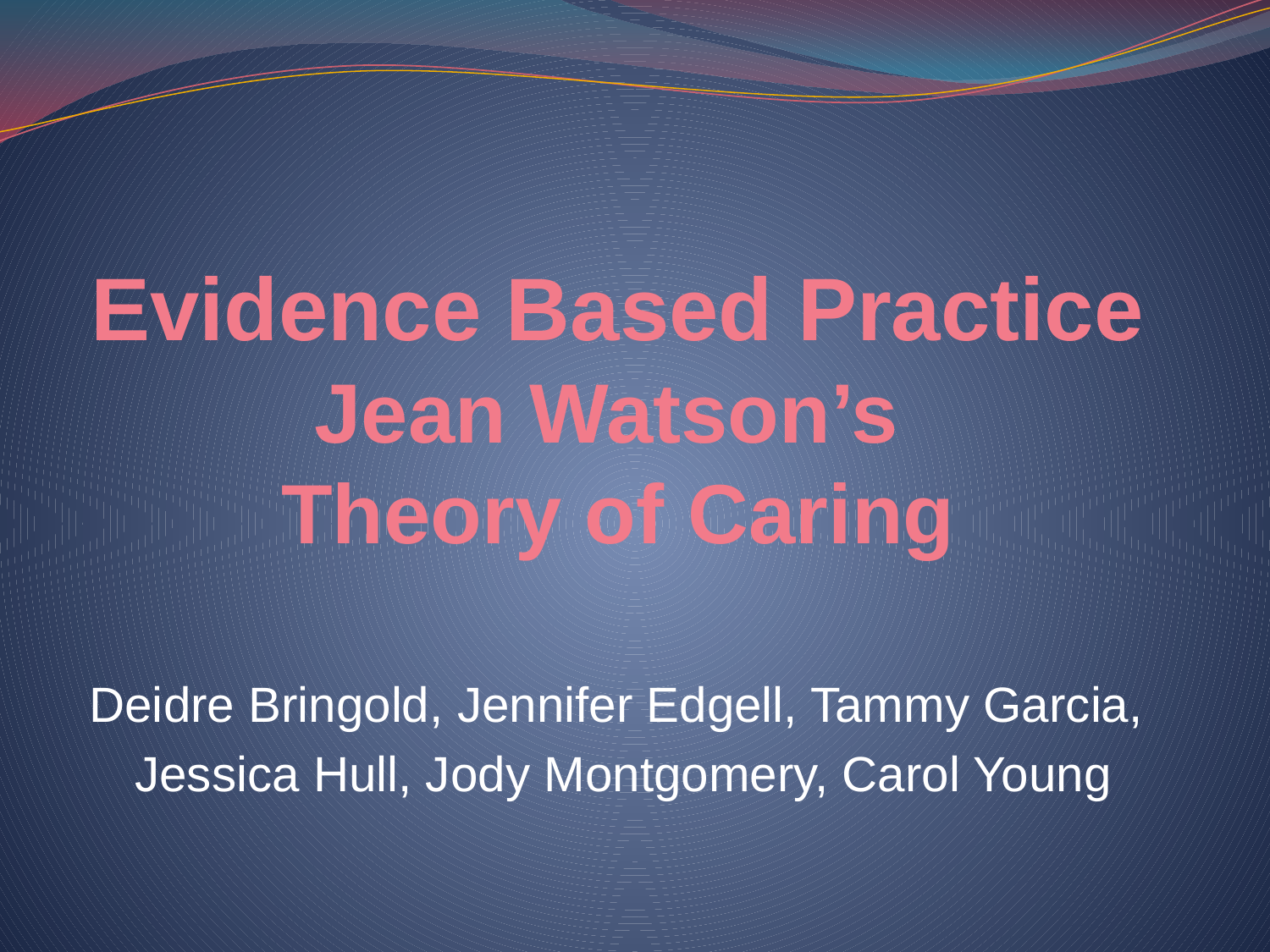

# Evidence Based Practice Jean Watson’s Theory of Caring
Deidre Bringold, Jennifer Edgell, Tammy Garcia,
Jessica Hull, Jody Montgomery, Carol Young